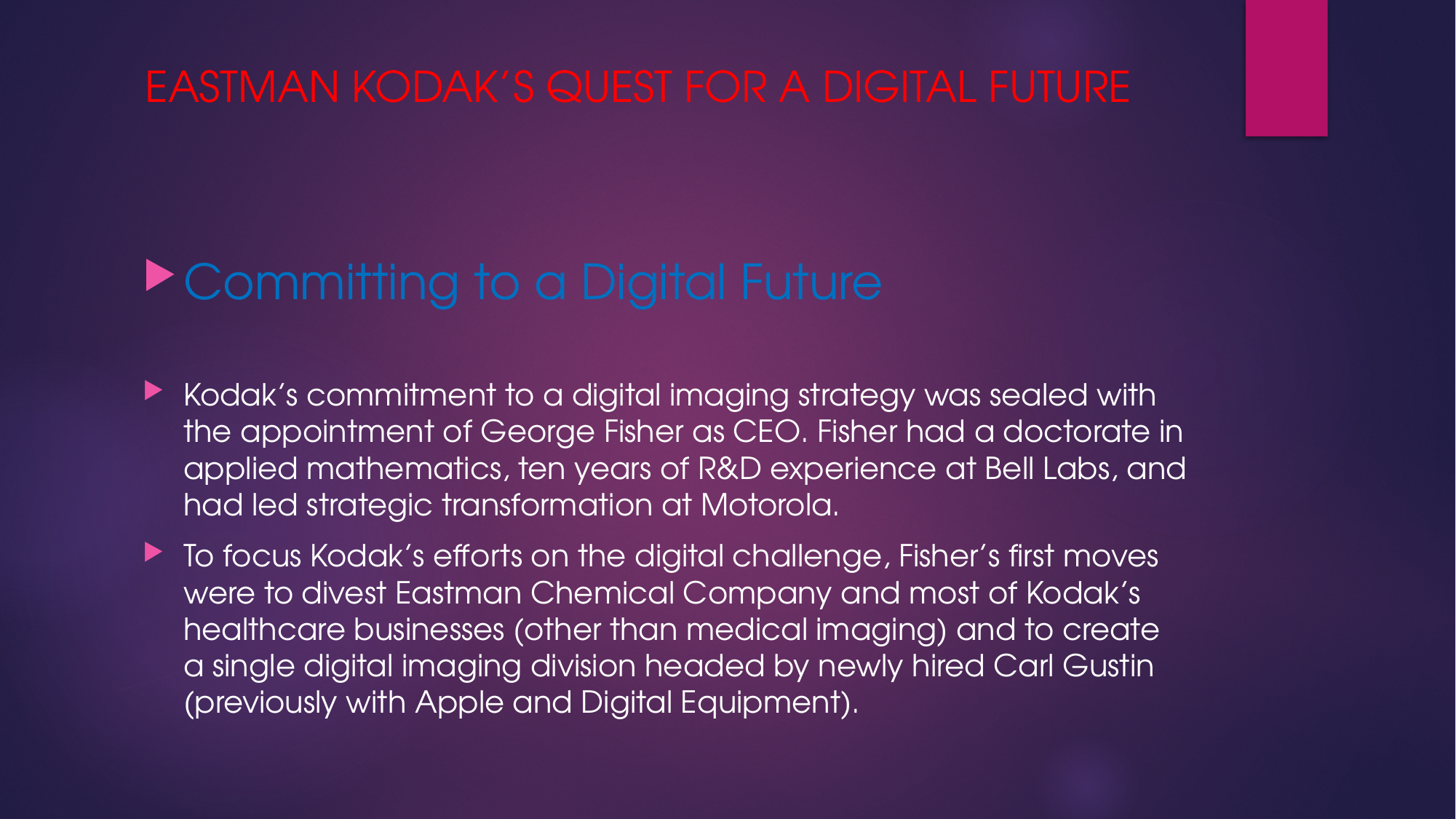

# EASTMAN KODAK’S QUEST FOR A DIGITAL FUTURE
Committing to a Digital Future

Kodak’s commitment to a digital imaging strategy was sealed with the appointment of George Fisher as CEO. Fisher had a doctorate in applied mathematics, ten years of R&D experience at Bell Labs, and had led strategic transformation at Motorola.
To focus Kodak’s efforts on the digital challenge, Fisher’s ﬁrst moves were to divest Eastman Chemical Company and most of Kodak’s healthcare businesses (other than medical imaging) and to create a single digital imaging division headed by newly hired Carl Gustin (previously with Apple and Digital Equipment).